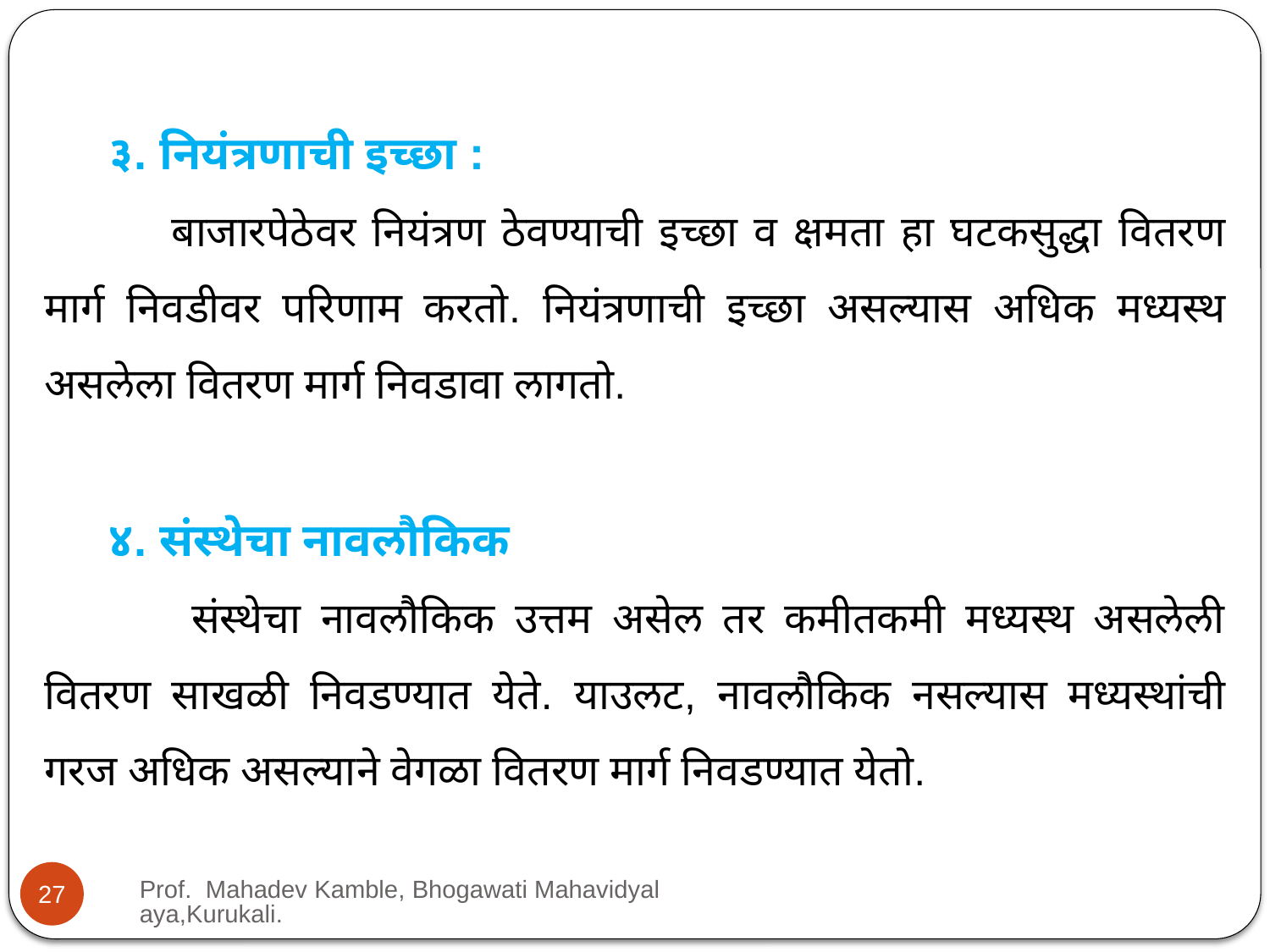

३. नियंत्रणाची इच्छा :
	बाजारपेठेवर नियंत्रण ठेवण्याची इच्छा व क्षमता हा घटकसुद्धा वितरण मार्ग निवडीवर परिणाम करतो. नियंत्रणाची इच्छा असल्यास अधिक मध्यस्थ असलेला वितरण मार्ग निवडावा लागतो.

४. संस्थेचा नावलौकिक
	 संस्थेचा नावलौकिक उत्तम असेल तर कमीतकमी मध्यस्थ असलेली वितरण साखळी निवडण्यात येते. याउलट, नावलौकिक नसल्यास मध्यस्थांची गरज अधिक असल्याने वेगळा वितरण मार्ग निवडण्यात येतो.
Prof.  Mahadev Kamble, Bhogawati Mahavidyalaya,Kurukali.
27